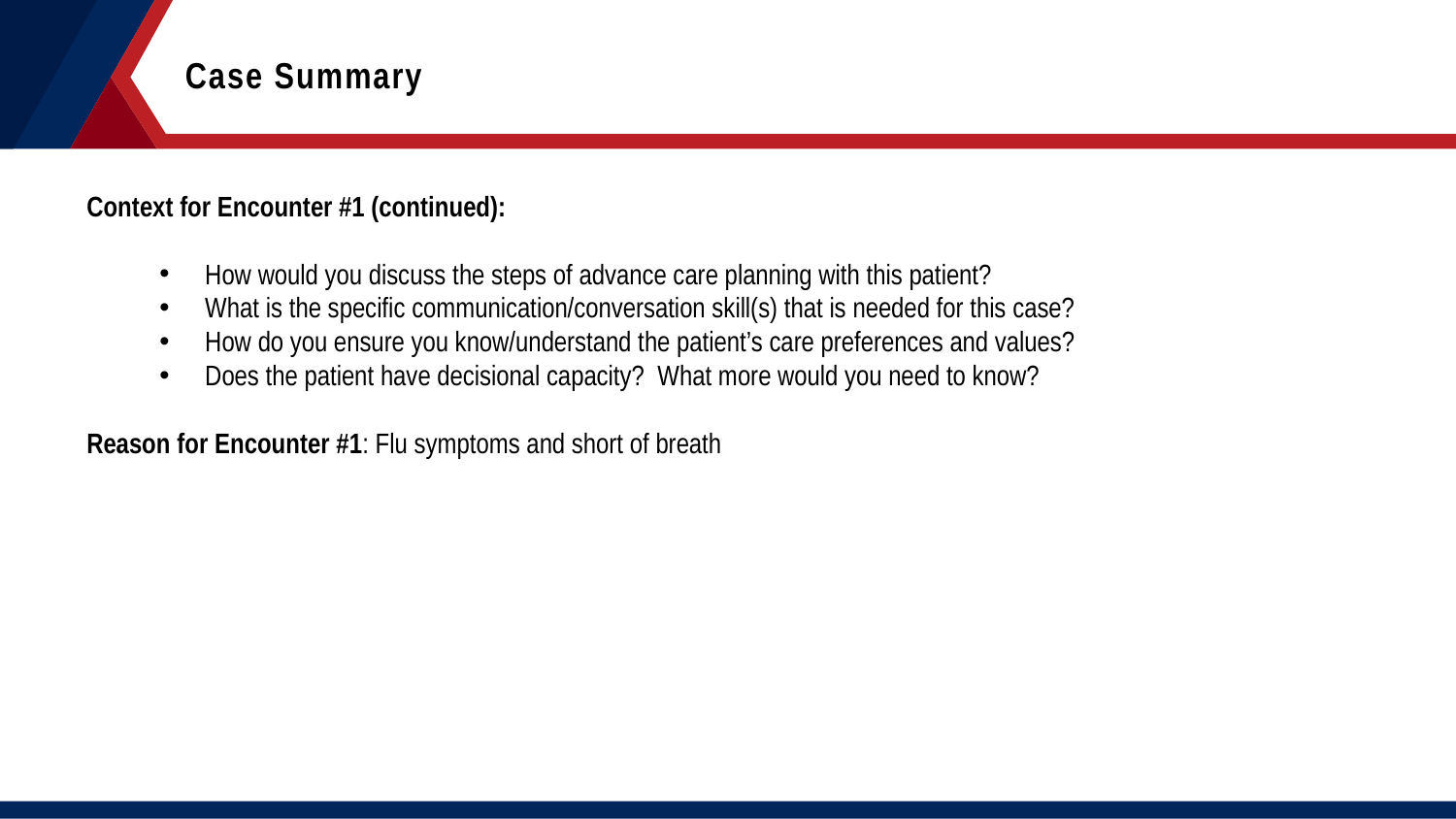

Case Summary
Context for Encounter #1 (continued):

How would you discuss the steps of advance care planning with this patient?
What is the specific communication/conversation skill(s) that is needed for this case?
How do you ensure you know/understand the patient’s care preferences and values?
Does the patient have decisional capacity?  What more would you need to know?

Reason for Encounter #1: Flu symptoms and short of breath